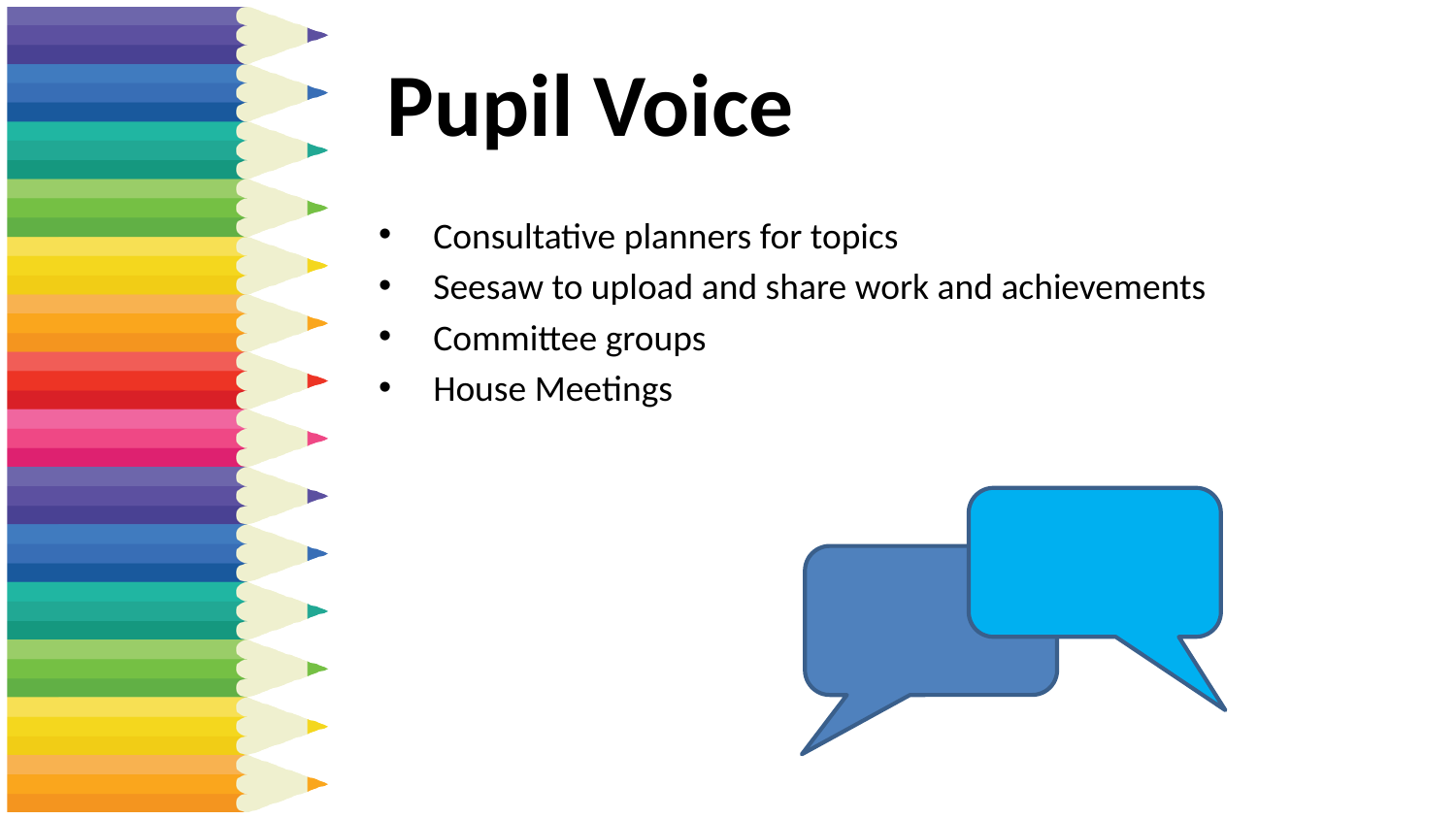

# Pupil Voice
Consultative planners for topics
Seesaw to upload and share work and achievements
Committee groups
House Meetings